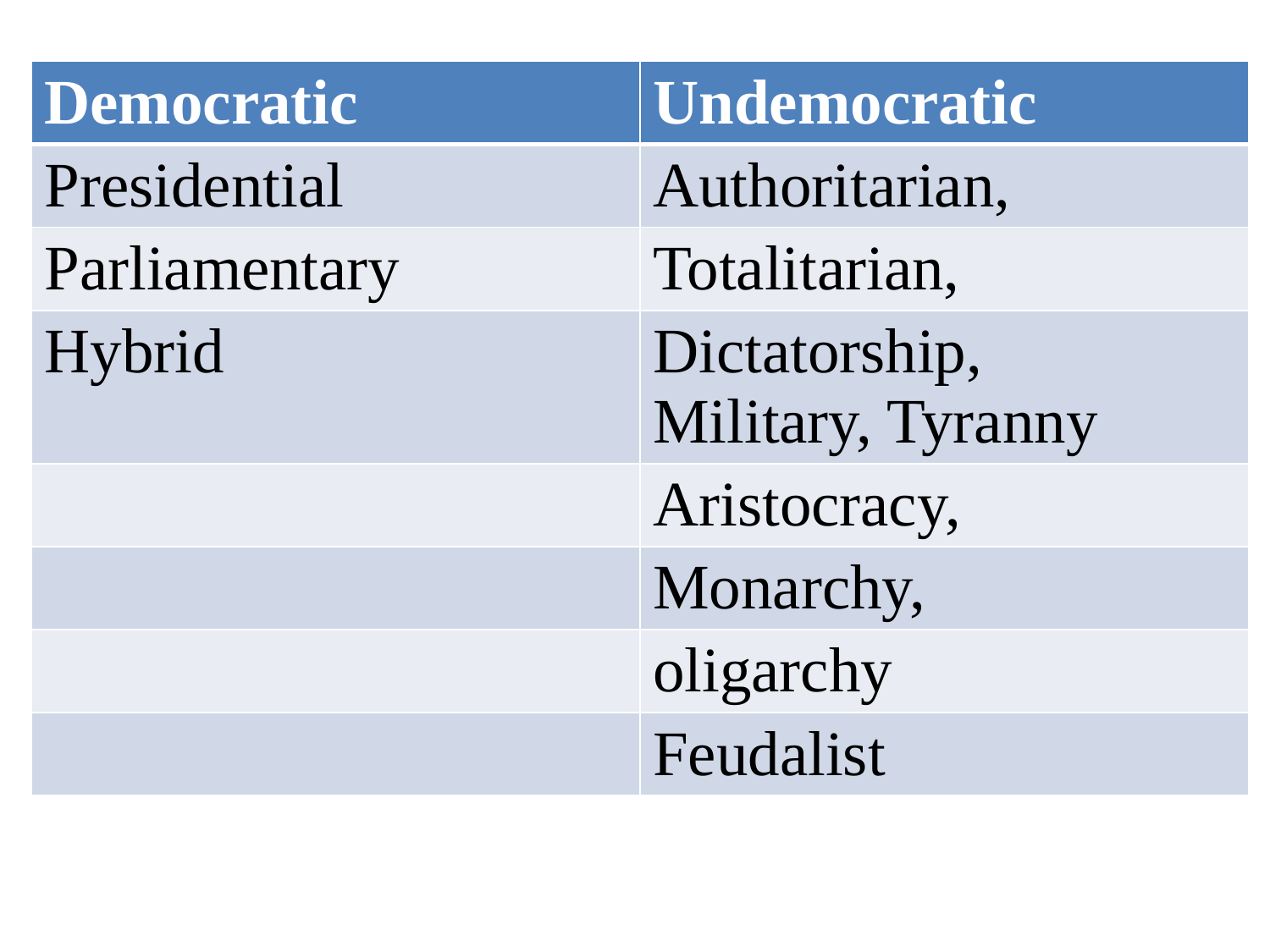

| Democratic | Undemocratic |
| --- | --- |
| Presidential | Authoritarian, |
| Parliamentary | Totalitarian, |
| Hybrid | Dictatorship, Military, Tyranny |
|  | Aristocracy, |
|  | Monarchy, |
|  | oligarchy |
|  | Feudalist |